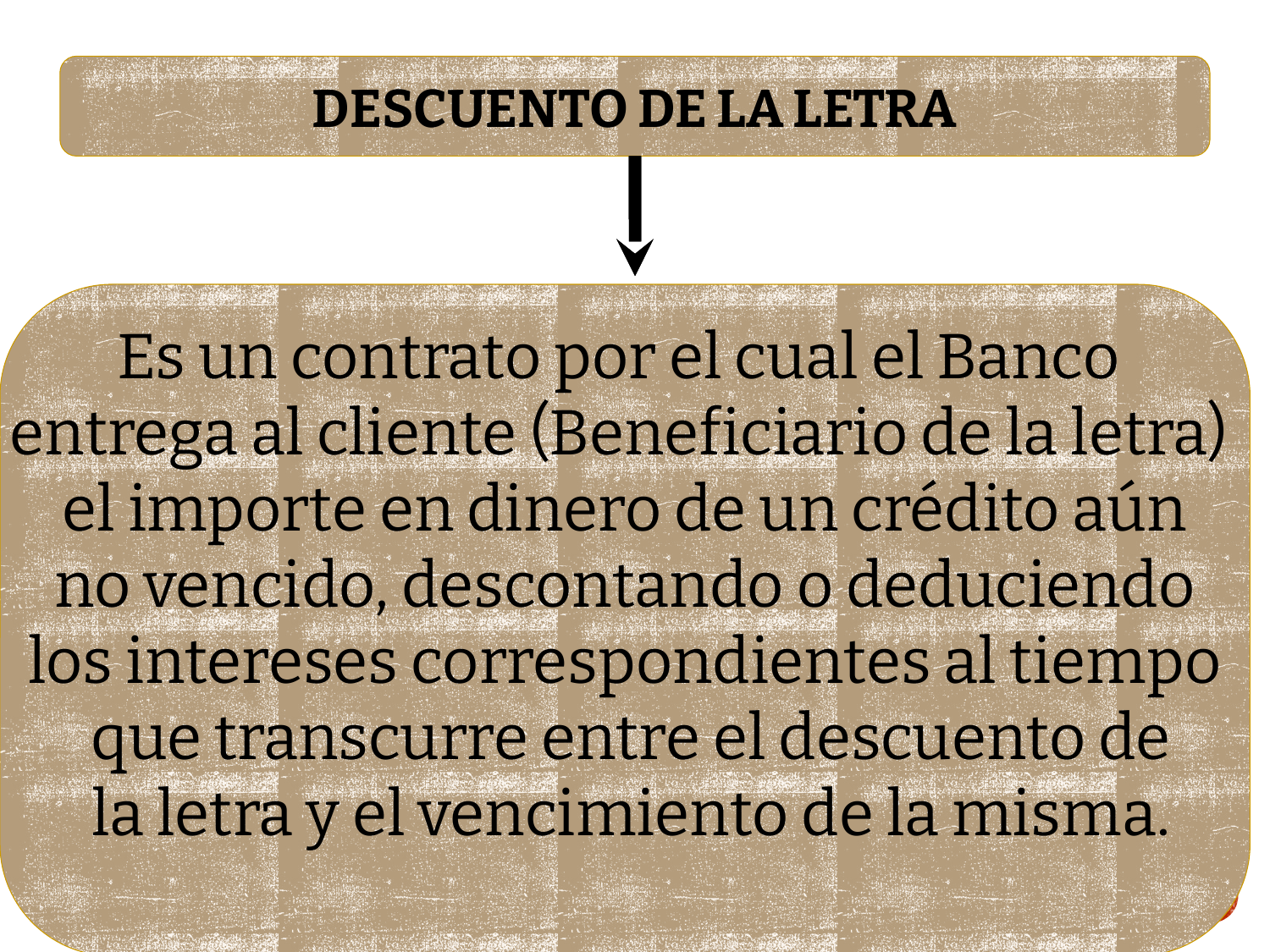

DESCUENTO DE LA LETRA

Es un contrato por el cual el Banco
entrega al cliente (Beneficiario de la letra)
el importe en dinero de un crédito aún
 no vencido, descontando o deduciendo
los intereses correspondientes al tiempo
 que transcurre entre el descuento de
 la letra y el vencimiento de la misma.